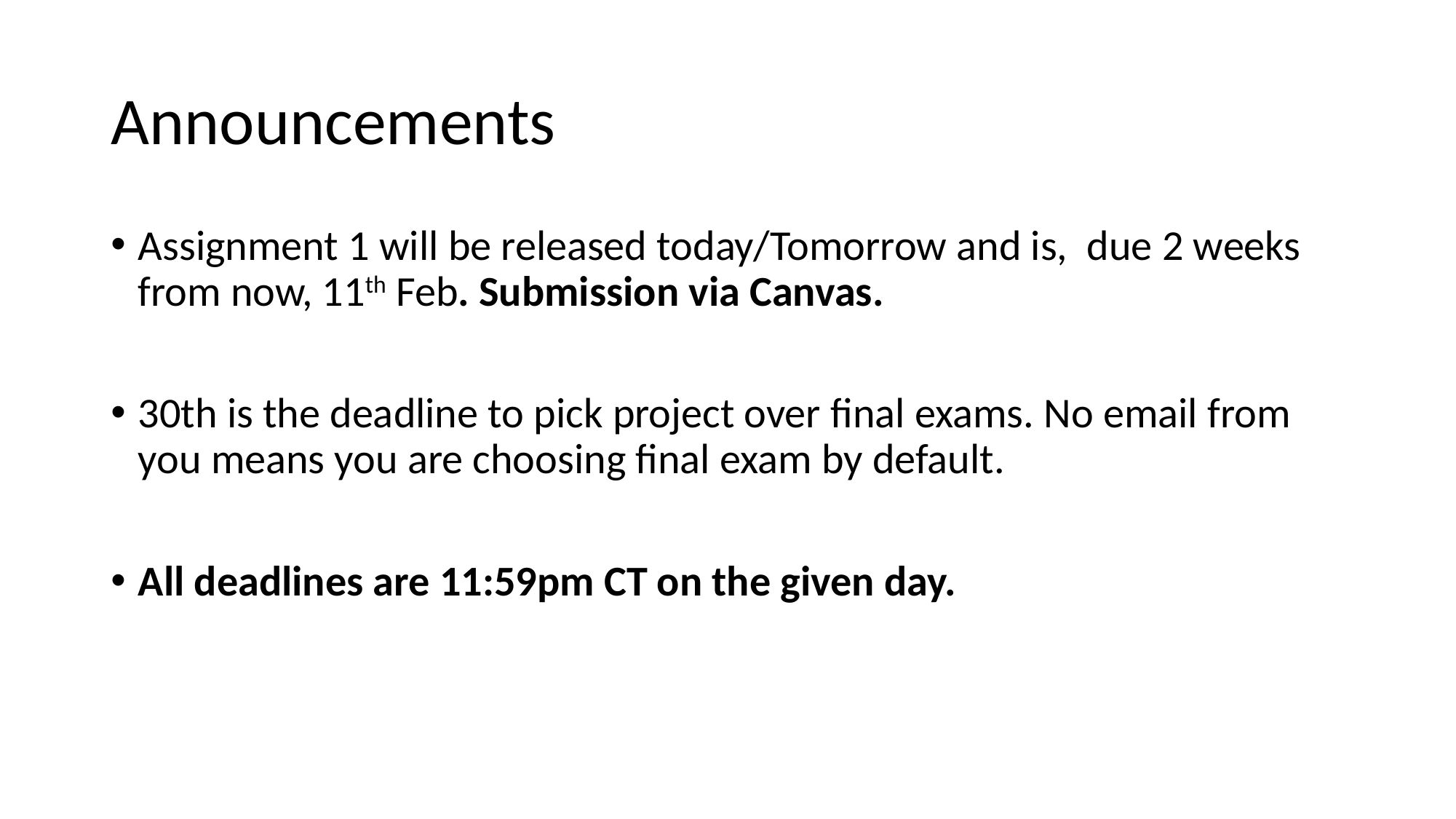

# Announcements
Assignment 1 will be released today/Tomorrow and is,  due 2 weeks from now, 11th Feb. Submission via Canvas.

30th is the deadline to pick project over final exams. No email from you means you are choosing final exam by default.

All deadlines are 11:59pm CT on the given day.